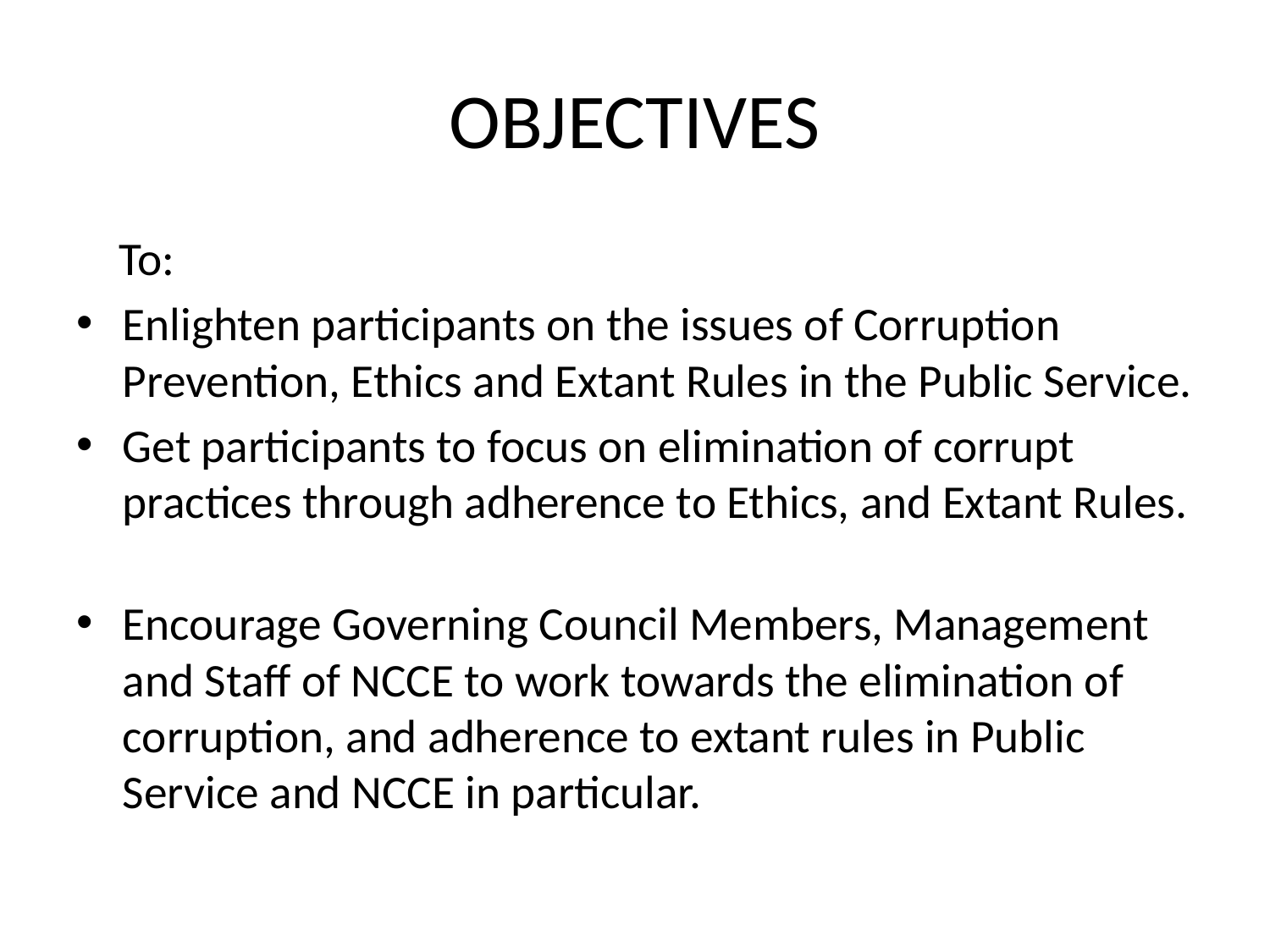

# OBJECTIVES
    To:
Enlighten participants on the issues of Corruption Prevention, Ethics and Extant Rules in the Public Service.
Get participants to focus on elimination of corrupt practices through adherence to Ethics, and Extant Rules.
Encourage Governing Council Members, Management and Staff of NCCE to work towards the elimination of corruption, and adherence to extant rules in Public Service and NCCE in particular.